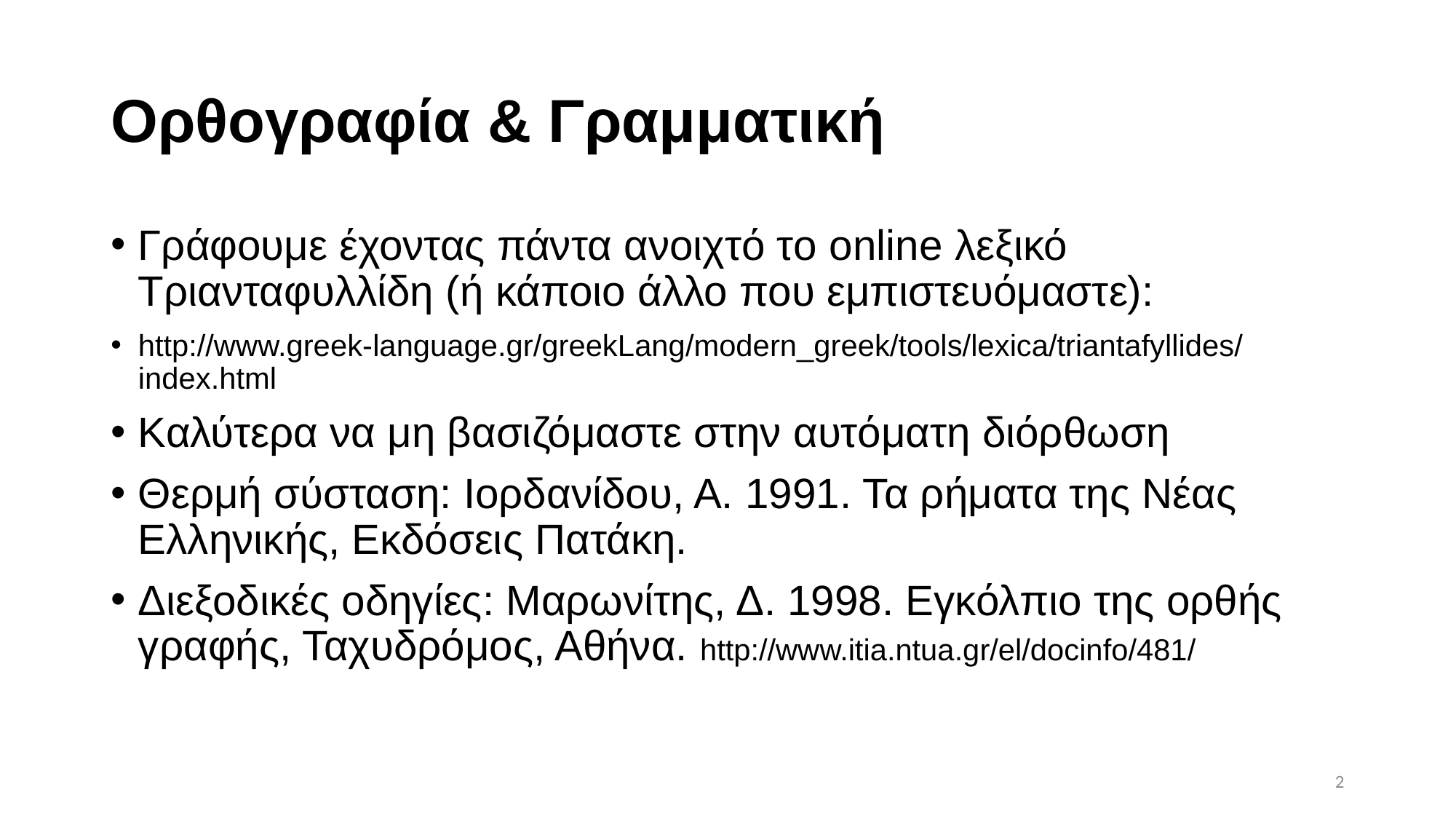

# Ορθογραφία & Γραμματική
Γράφουμε έχοντας πάντα ανοιχτό το online λεξικό Τριανταφυλλίδη (ή κάποιο άλλο που εμπιστευόμαστε):
http://www.greek-language.gr/greekLang/modern_greek/tools/lexica/triantafyllides/index.html
Καλύτερα να μη βασιζόμαστε στην αυτόματη διόρθωση
Θερμή σύσταση: Ιορδανίδου, Α. 1991. Τα ρήματα της Νέας Ελληνικής, Εκδόσεις Πατάκη.
Διεξοδικές οδηγίες: Μαρωνίτης, Δ. 1998. Εγκόλπιο της ορθής γραφής, Ταχυδρόμος, Αθήνα. http://www.itia.ntua.gr/el/docinfo/481/
2